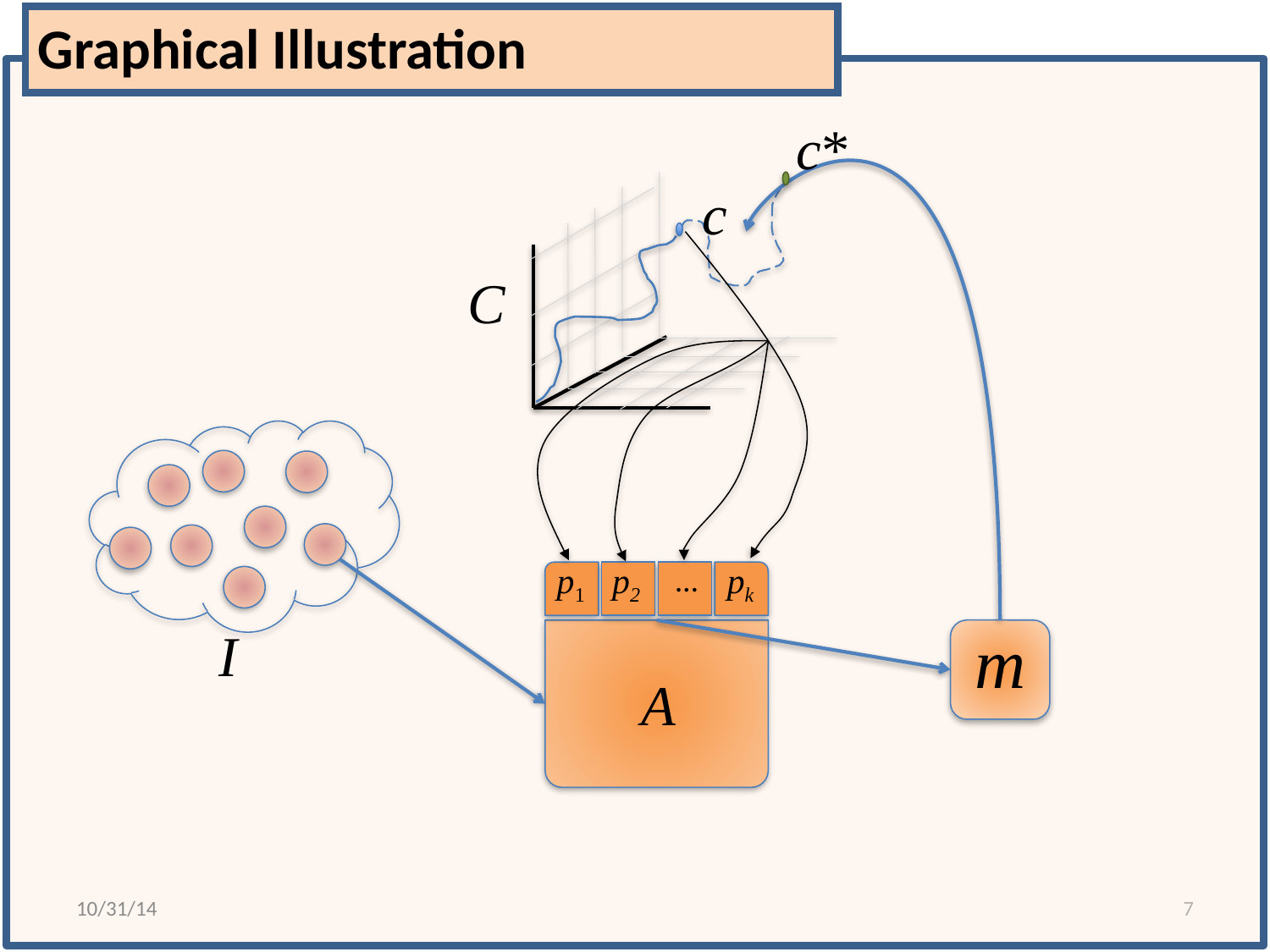

Graphical Illustration

c*
c

C

p1
p2
pk
…

I

m
A
10/31/14
7